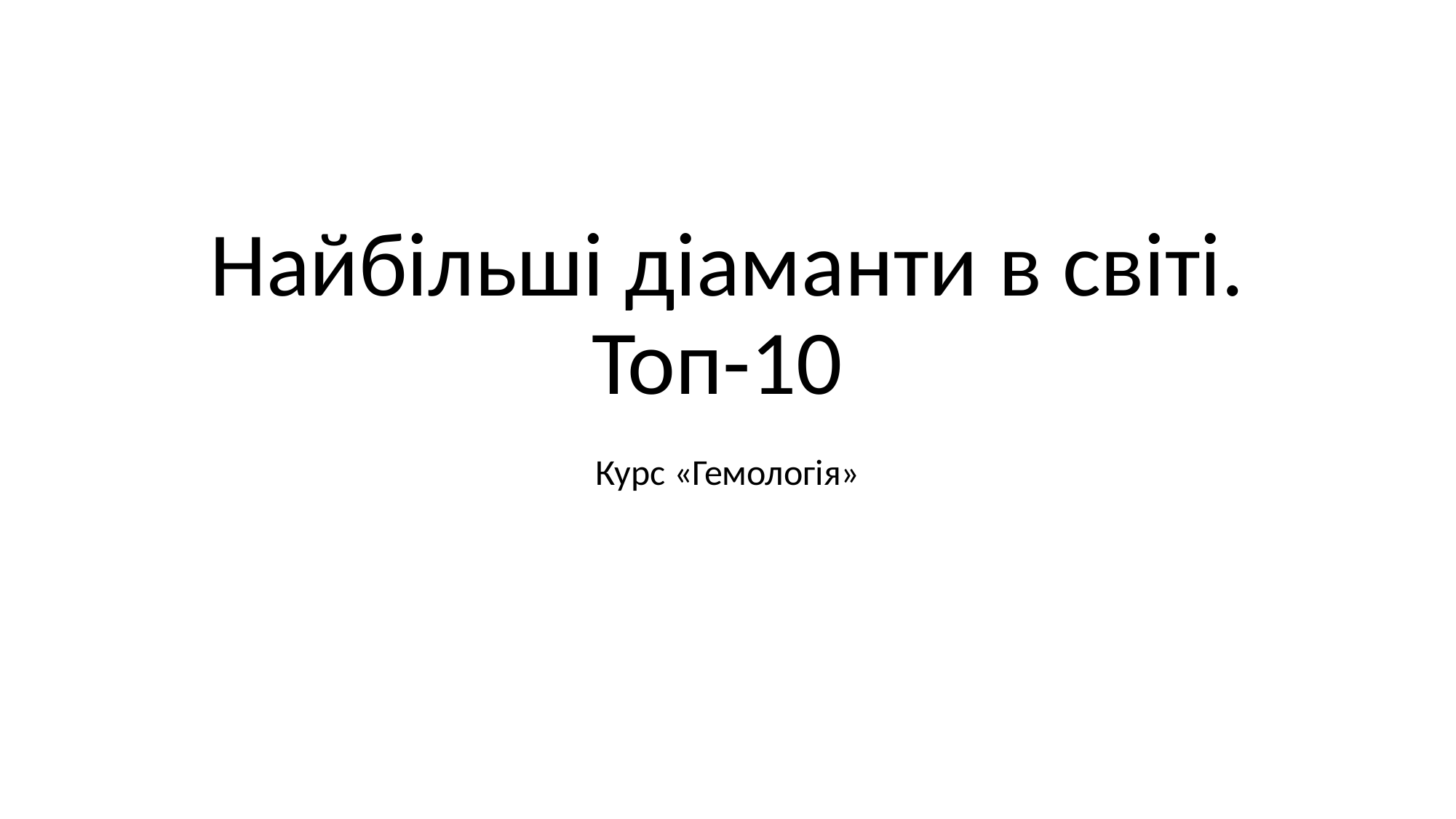

# Найбільші діаманти в світі. Топ-10
Курс «Гемологія»